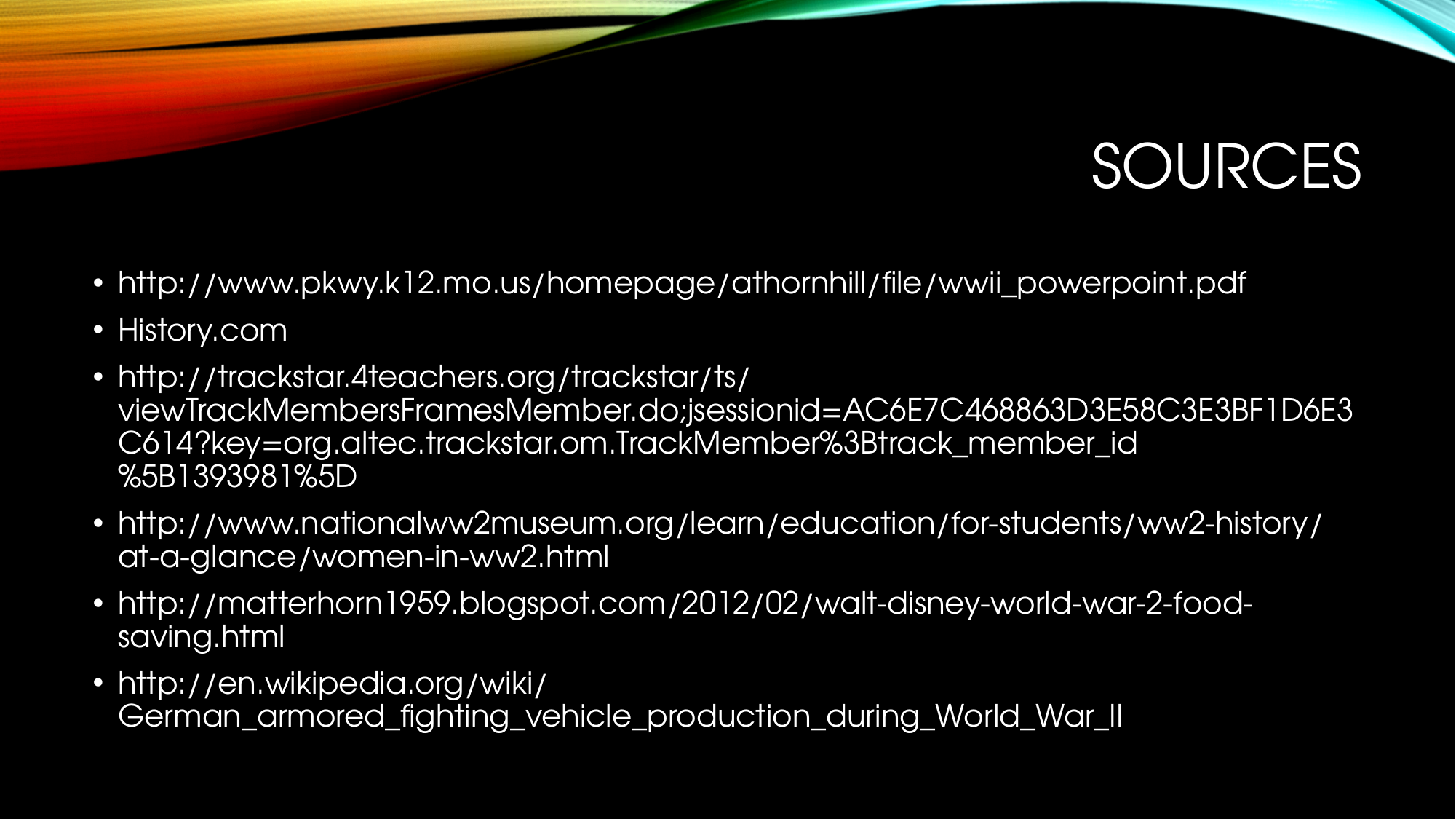

# Sources
http://www.pkwy.k12.mo.us/homepage/athornhill/file/wwii_powerpoint.pdf
History.com
http://trackstar.4teachers.org/trackstar/ts/viewTrackMembersFramesMember.do;jsessionid=AC6E7C468863D3E58C3E3BF1D6E3C614?key=org.altec.trackstar.om.TrackMember%3Btrack_member_id%5B1393981%5D
http://www.nationalww2museum.org/learn/education/for-students/ww2-history/at-a-glance/women-in-ww2.html
http://matterhorn1959.blogspot.com/2012/02/walt-disney-world-war-2-food-saving.html
http://en.wikipedia.org/wiki/German_armored_fighting_vehicle_production_during_World_War_II